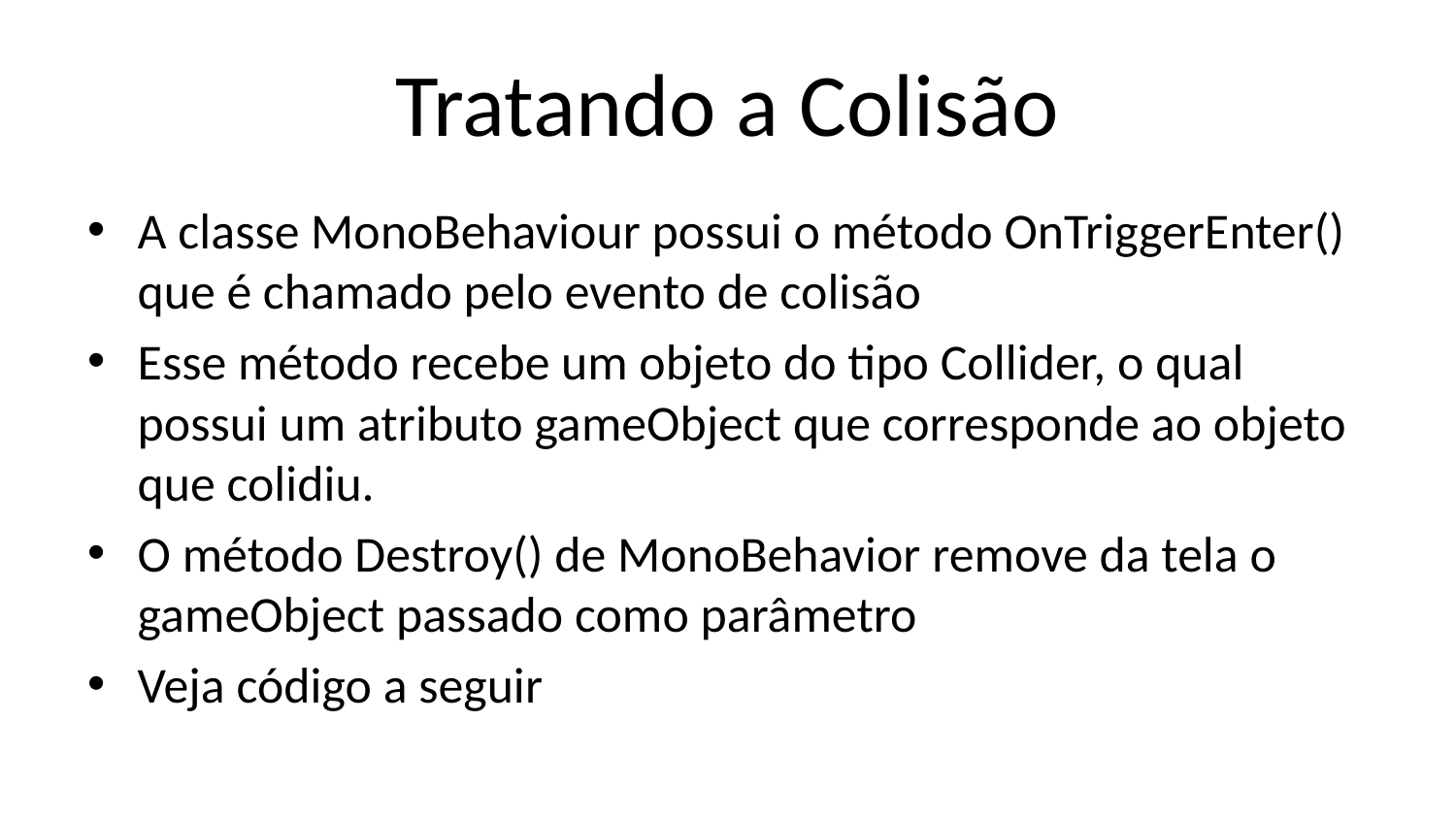

# Tratando a Colisão
A classe MonoBehaviour possui o método OnTriggerEnter() que é chamado pelo evento de colisão
Esse método recebe um objeto do tipo Collider, o qual possui um atributo gameObject que corresponde ao objeto que colidiu.
O método Destroy() de MonoBehavior remove da tela o gameObject passado como parâmetro
Veja código a seguir